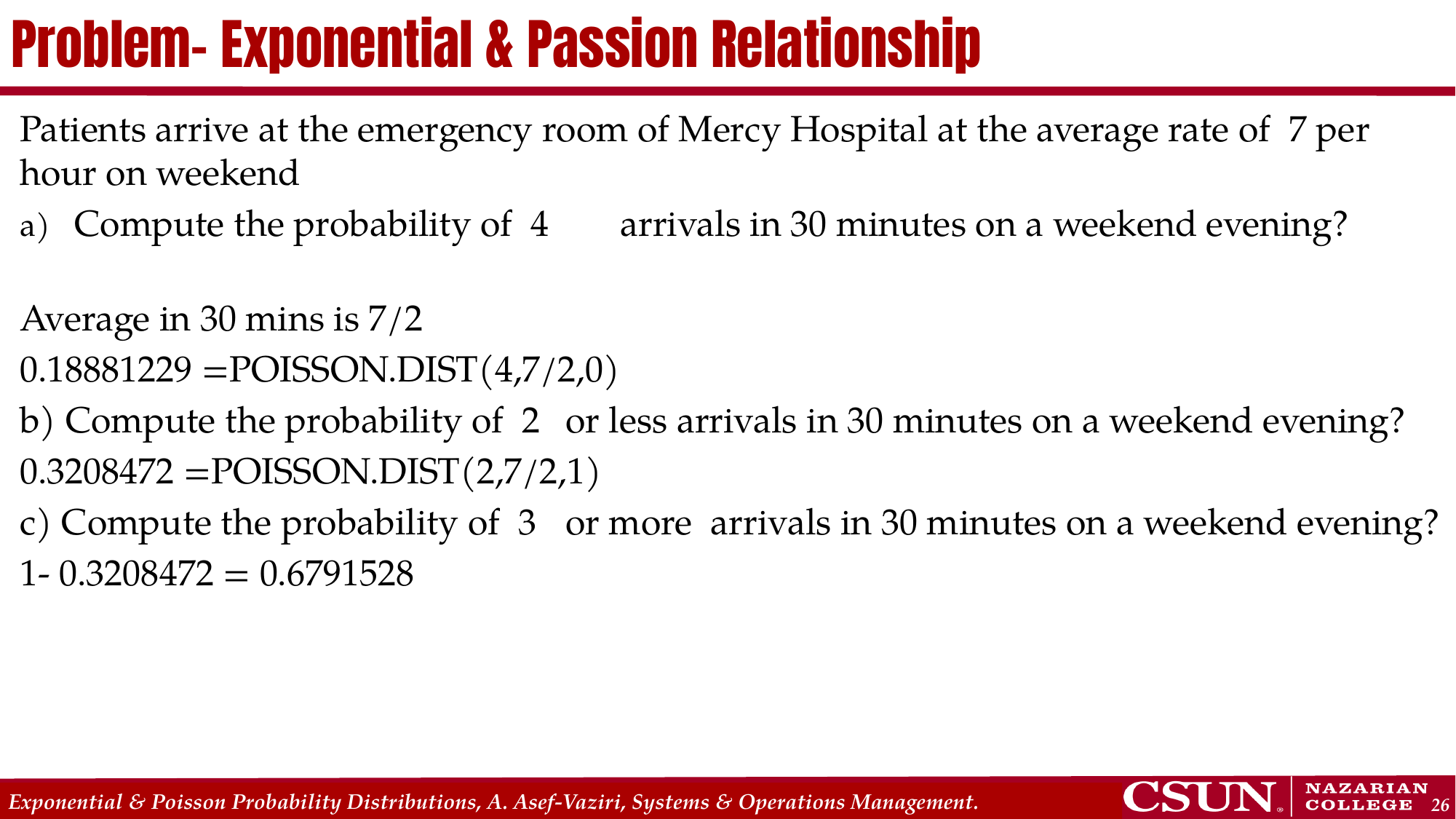

# Problem- Exponential & Passion Relationship
Patients arrive at the emergency room of Mercy Hospital at the average rate of  7 per hour on weekend
Compute the probability of  4	arrivals in 30 minutes on a weekend evening?
Average in 30 mins is 7/2
0.18881229 =POISSON.DIST(4,7/2,0)
b) Compute the probability of  2	or less arrivals in 30 minutes on a weekend evening?
0.3208472 =POISSON.DIST(2,7/2,1)
c) Compute the probability of  3	or more  arrivals in 30 minutes on a weekend evening?
1- 0.3208472 = 0.6791528